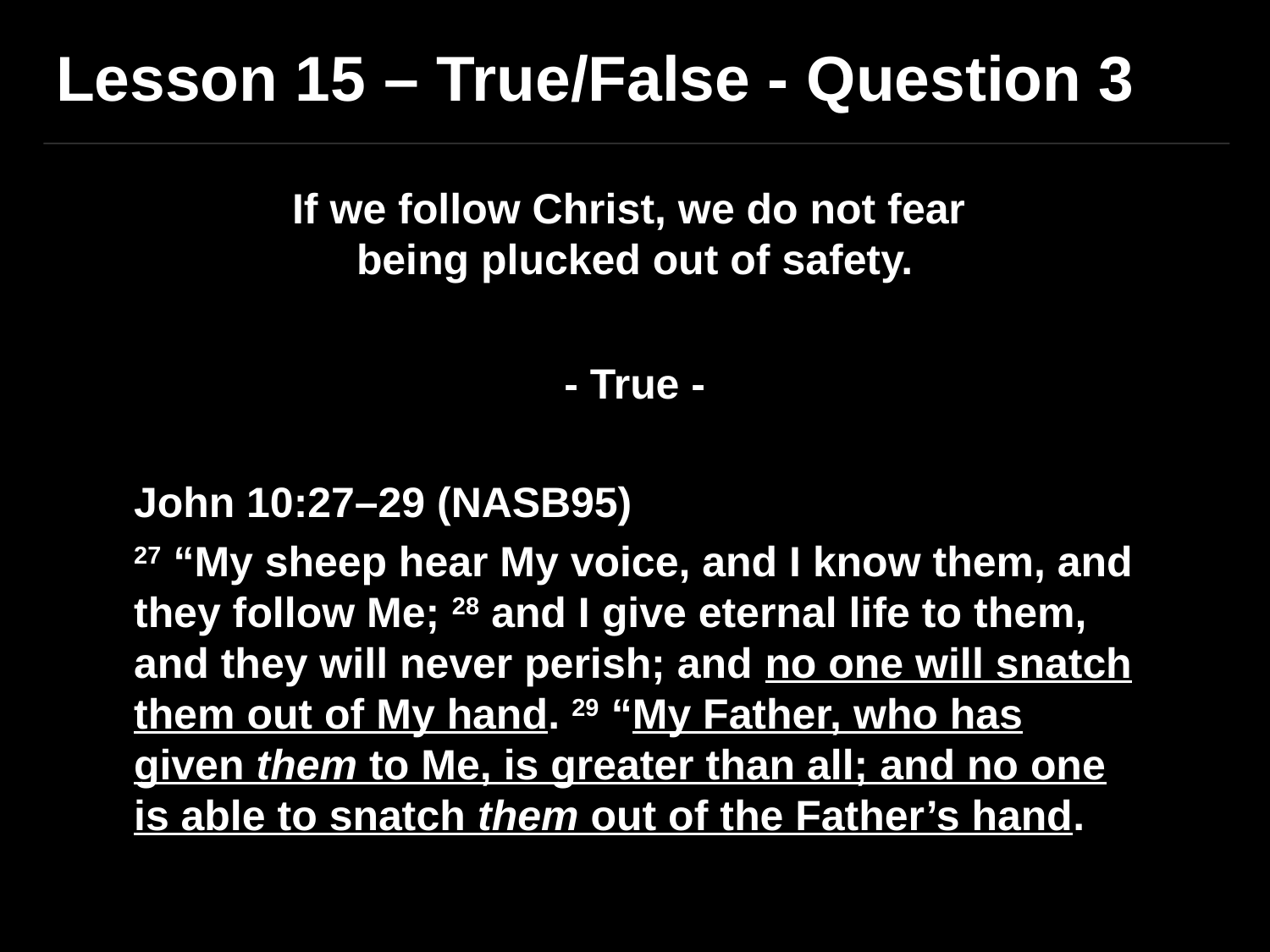

Lesson 15 – True/False - Question 3
If we follow Christ, we do not fear
being plucked out of safety.
- True -

John 10:27–29 (NASB95)
27 “My sheep hear My voice, and I know them, and they follow Me; 28 and I give eternal life to them, and they will never perish; and no one will snatch them out of My hand. 29 “My Father, who has given them to Me, is greater than all; and no one is able to snatch them out of the Father’s hand.